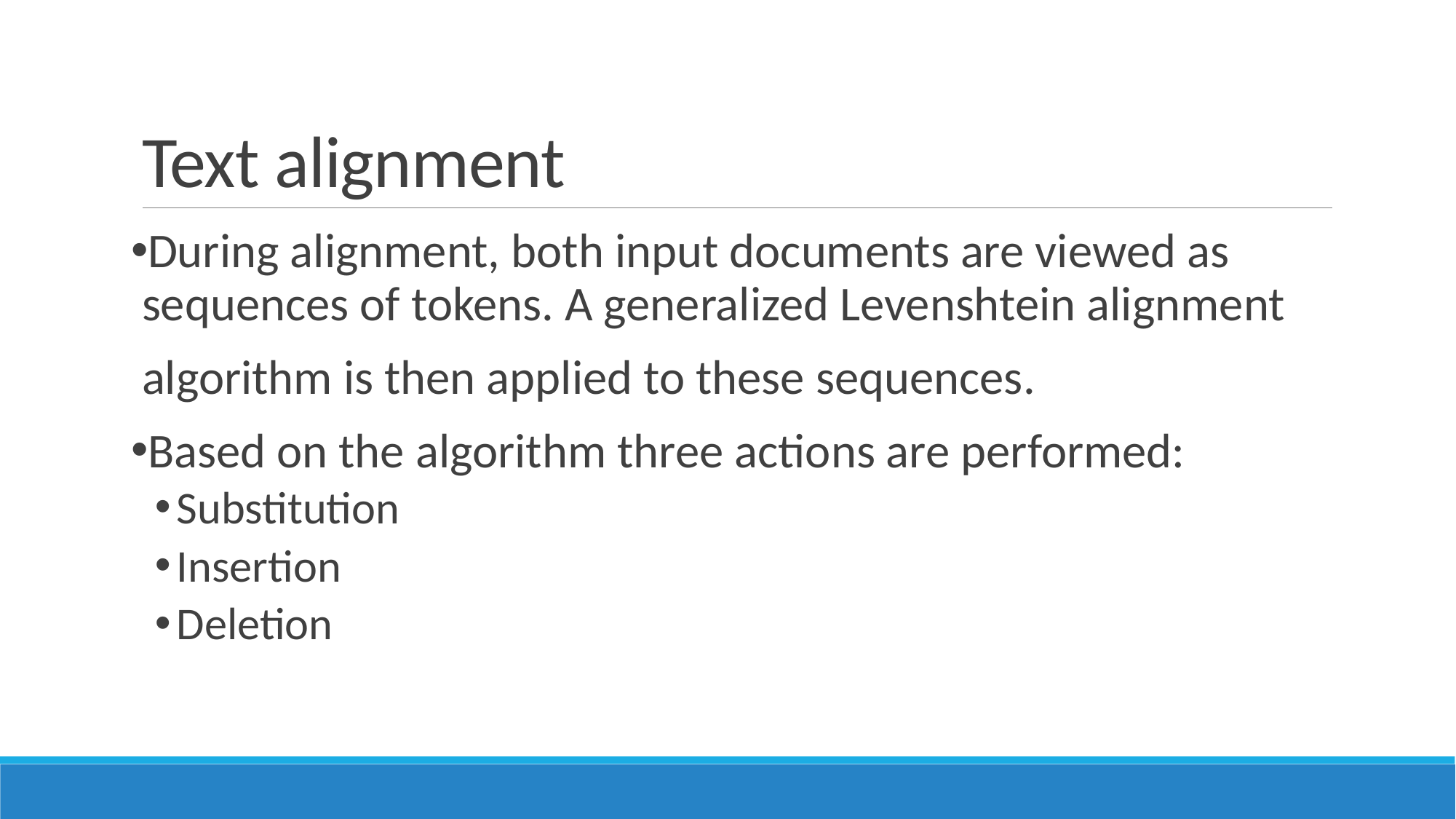

# Text alignment
During alignment, both input documents are viewed as sequences of tokens. A generalized Levenshtein alignment
algorithm is then applied to these sequences.
Based on the algorithm three actions are performed:
Substitution
Insertion
Deletion